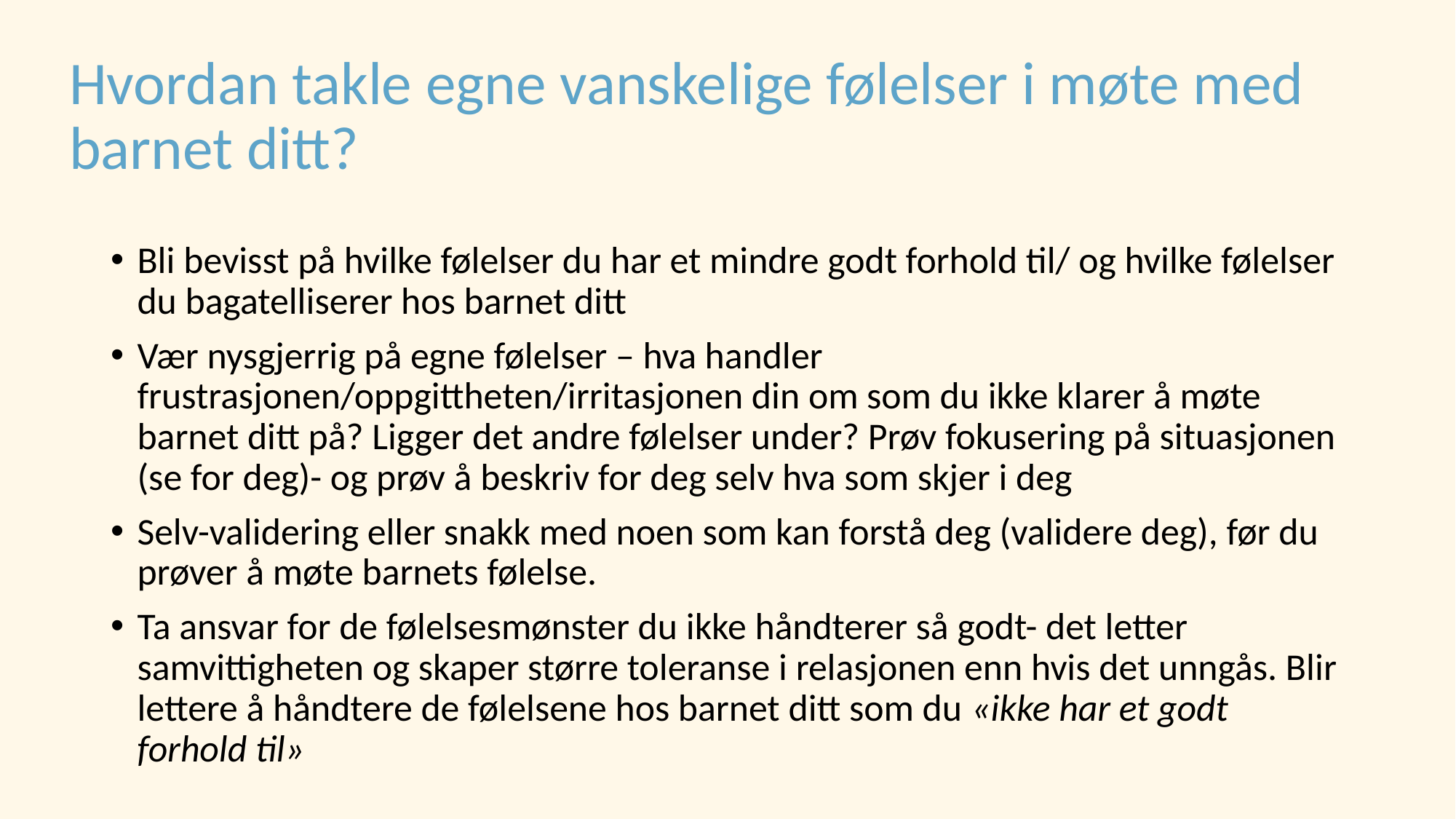

# Hvordan takle egne vanskelige følelser i møte med barnet ditt?
Bli bevisst på hvilke følelser du har et mindre godt forhold til/ og hvilke følelser du bagatelliserer hos barnet ditt
Vær nysgjerrig på egne følelser – hva handler frustrasjonen/oppgittheten/irritasjonen din om som du ikke klarer å møte barnet ditt på? Ligger det andre følelser under? Prøv fokusering på situasjonen (se for deg)- og prøv å beskriv for deg selv hva som skjer i deg
Selv-validering eller snakk med noen som kan forstå deg (validere deg), før du prøver å møte barnets følelse.
Ta ansvar for de følelsesmønster du ikke håndterer så godt- det letter samvittigheten og skaper større toleranse i relasjonen enn hvis det unngås. Blir lettere å håndtere de følelsene hos barnet ditt som du «ikke har et godt forhold til»